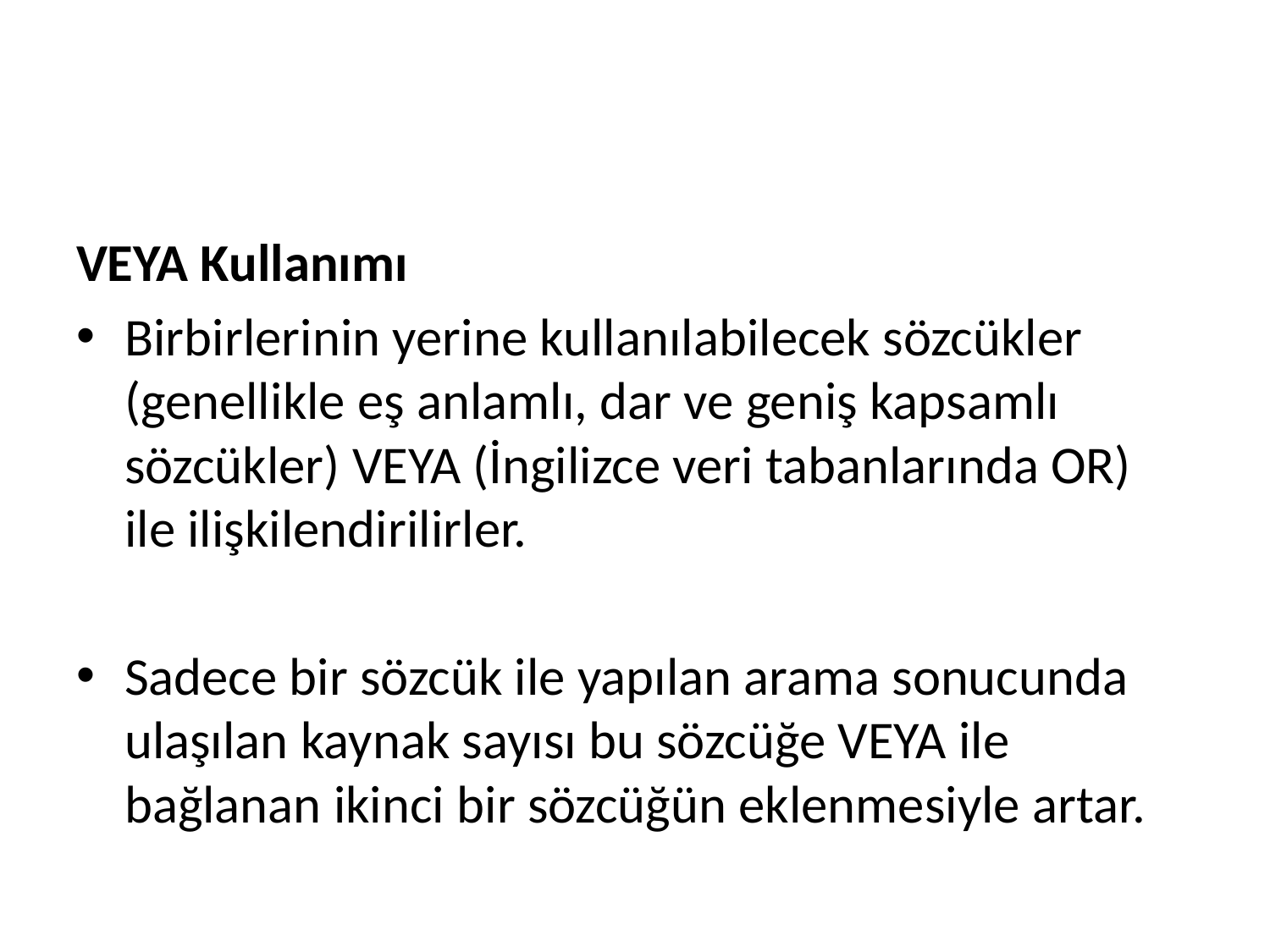

#
VEYA Kullanımı
Birbirlerinin yerine kullanılabilecek sözcükler (genellikle eş anlamlı, dar ve geniş kapsamlı sözcükler) VEYA (İngilizce veri tabanlarında OR) ile ilişkilendirilirler.

Sadece bir sözcük ile yapılan arama sonucunda ulaşılan kaynak sayısı bu sözcüğe VEYA ile bağlanan ikinci bir sözcüğün eklenmesiyle artar.